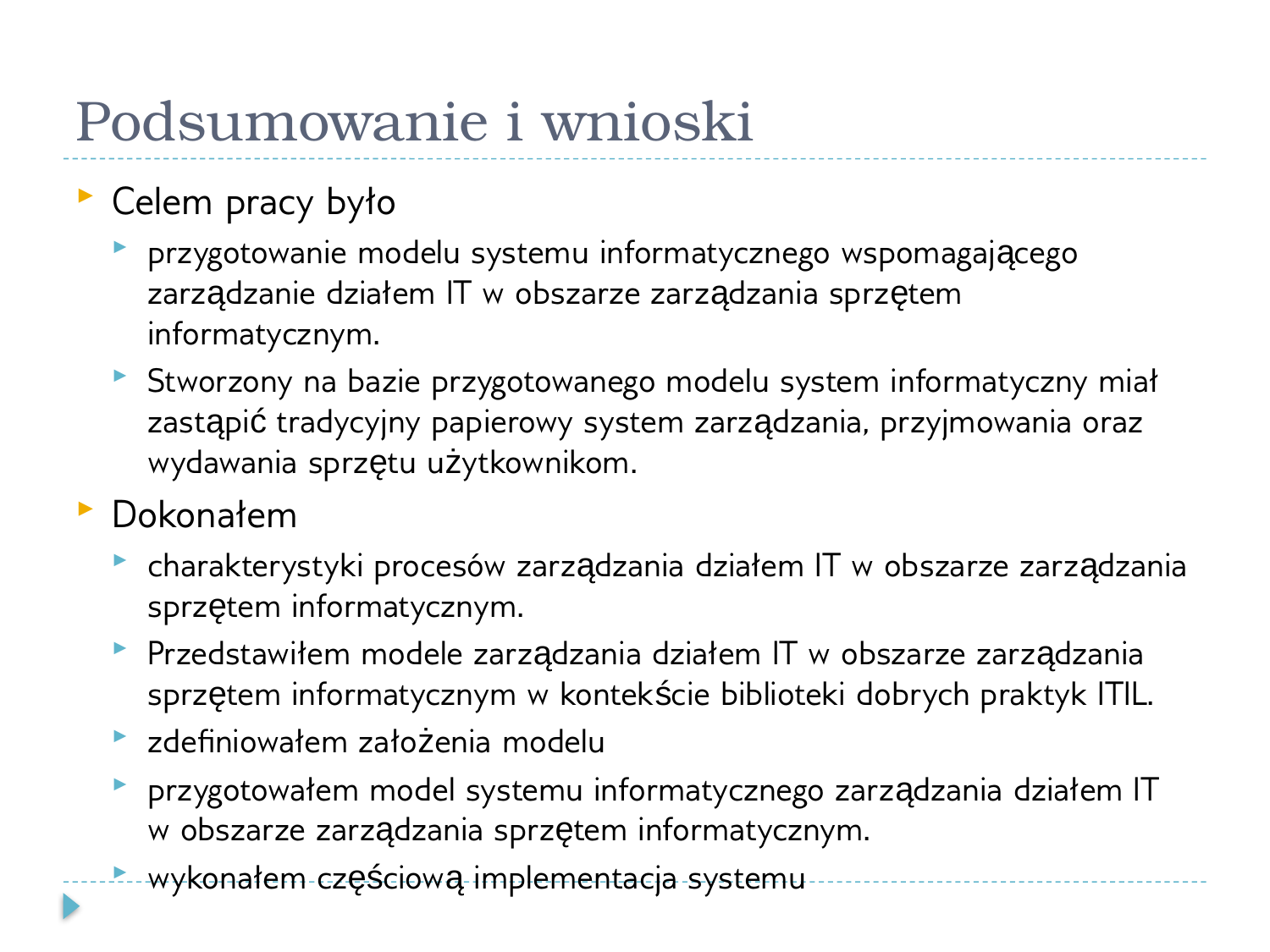

# Podsumowanie i wnioski
Celem pracy było
przygotowanie modelu systemu informatycznego wspomagającego zarządzanie działem IT w obszarze zarządzania sprzętem informatycznym.
Stworzony na bazie przygotowanego modelu system informatyczny miał zastąpić tradycyjny papierowy system zarządzania, przyjmowania oraz wydawania sprzętu użytkownikom.
Dokonałem
charakterystyki procesów zarządzania działem IT w obszarze zarządzania sprzętem informatycznym.
Przedstawiłem modele zarządzania działem IT w obszarze zarządzania sprzętem informatycznym w kontekście biblioteki dobrych praktyk ITIL.
zdefiniowałem założenia modelu
przygotowałem model systemu informatycznego zarządzania działem IT w obszarze zarządzania sprzętem informatycznym.
wykonałem częściową implementacja systemu